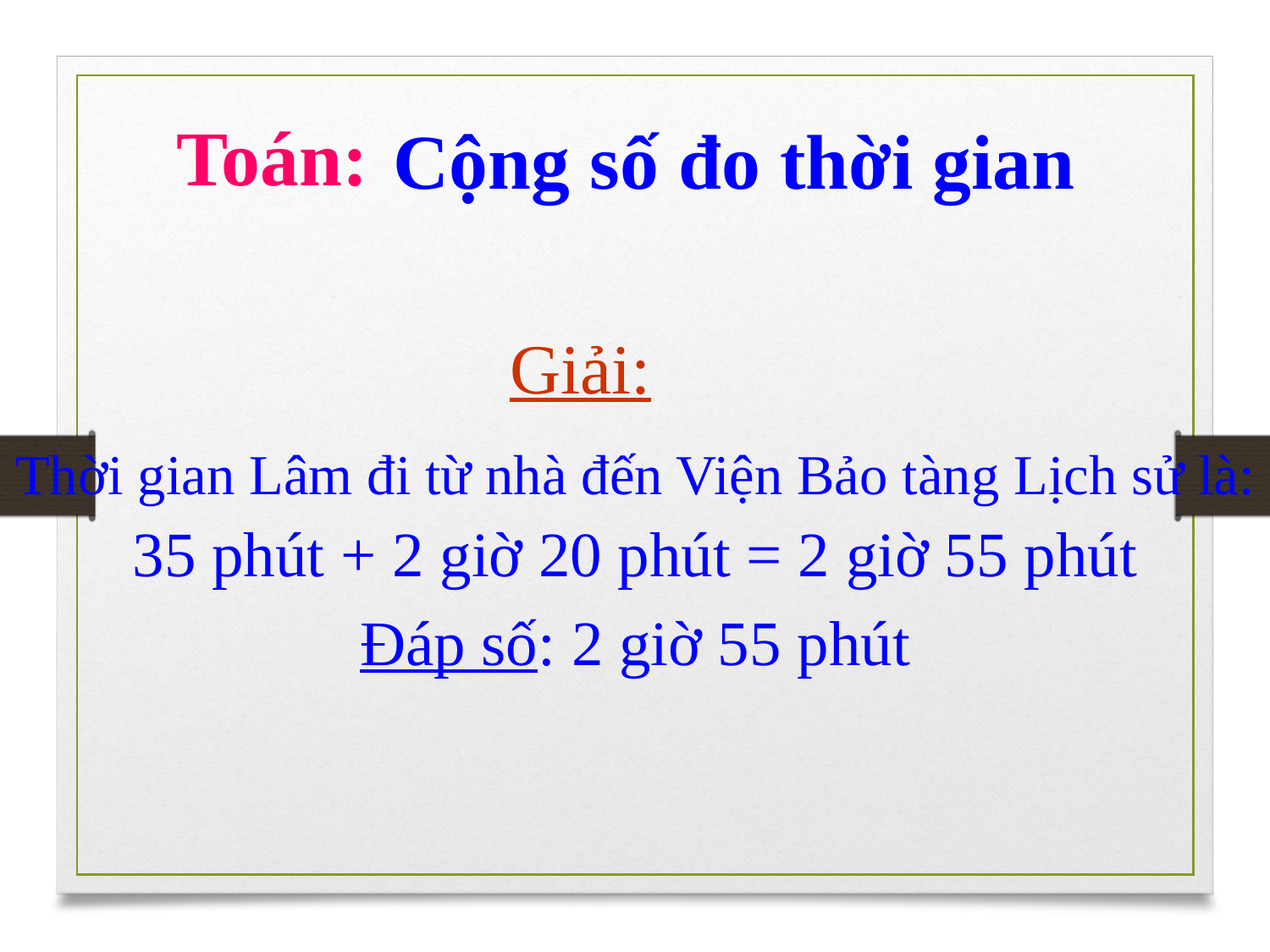

Toán:
Cộng số đo thời gian
Giải:
Thời gian Lâm đi từ nhà đến Viện Bảo tàng Lịch sử là:
35 phút + 2 giờ 20 phút = 2 giờ 55 phút
Đáp số: 2 giờ 55 phút